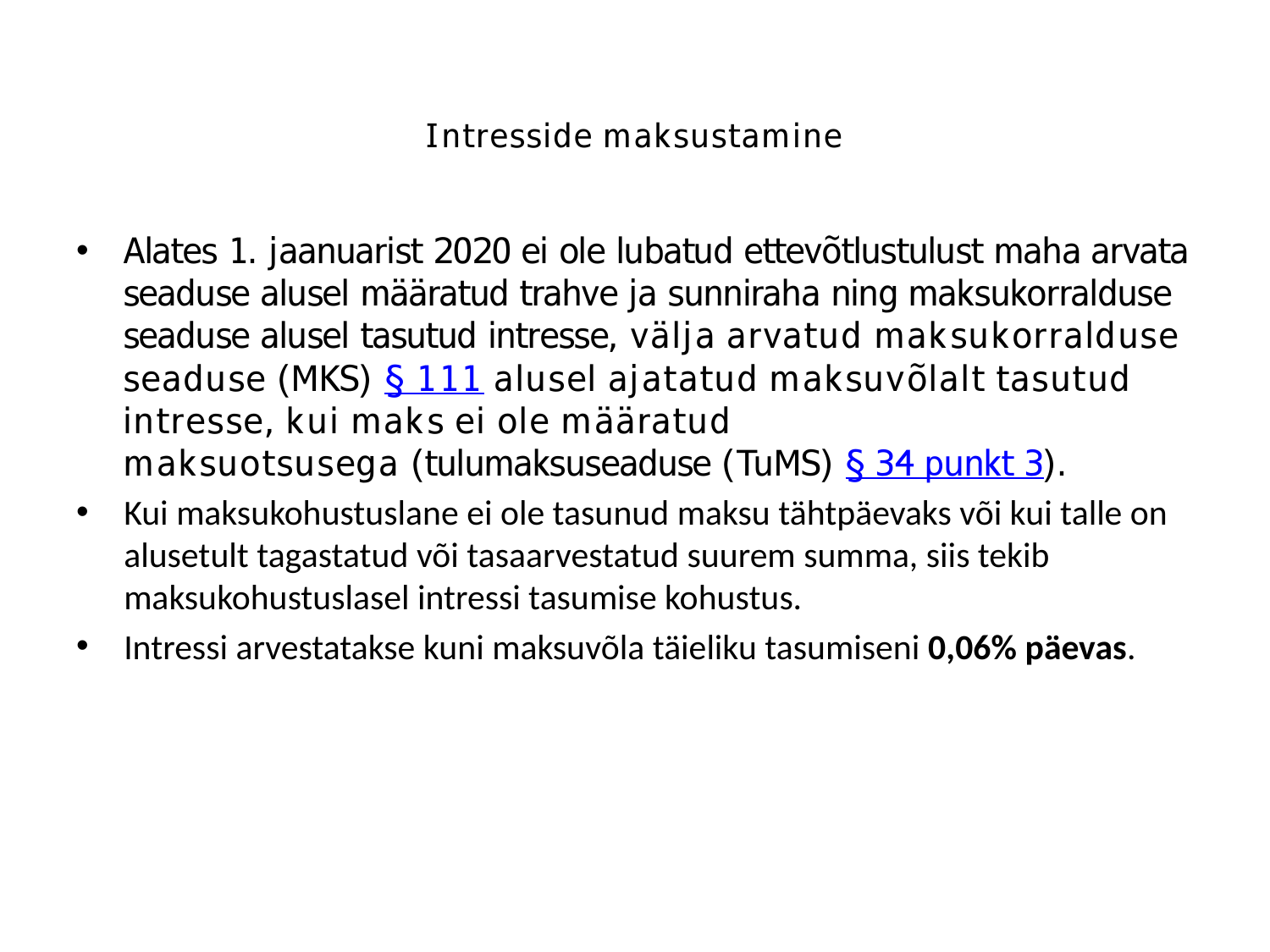

# Intresside maksustamine
Alates 1. jaanuarist 2020 ei ole lubatud ettevõtlustulust maha arvata seaduse alusel määratud trahve ja sunniraha ning maksukorralduse seaduse alusel tasutud intresse, välja arvatud maksukorralduse seaduse (MKS) § 111 alusel ajatatud maksuvõlalt tasutud intresse, kui maks ei ole määratud maksuotsusega (tulumaksuseaduse (TuMS) § 34 punkt 3).
Kui maksukohustuslane ei ole tasunud maksu tähtpäevaks või kui talle on alusetult tagastatud või tasaarvestatud suurem summa, siis tekib maksukohustuslasel intressi tasumise kohustus.
Intressi arvestatakse kuni maksuvõla täieliku tasumiseni 0,06% päevas.